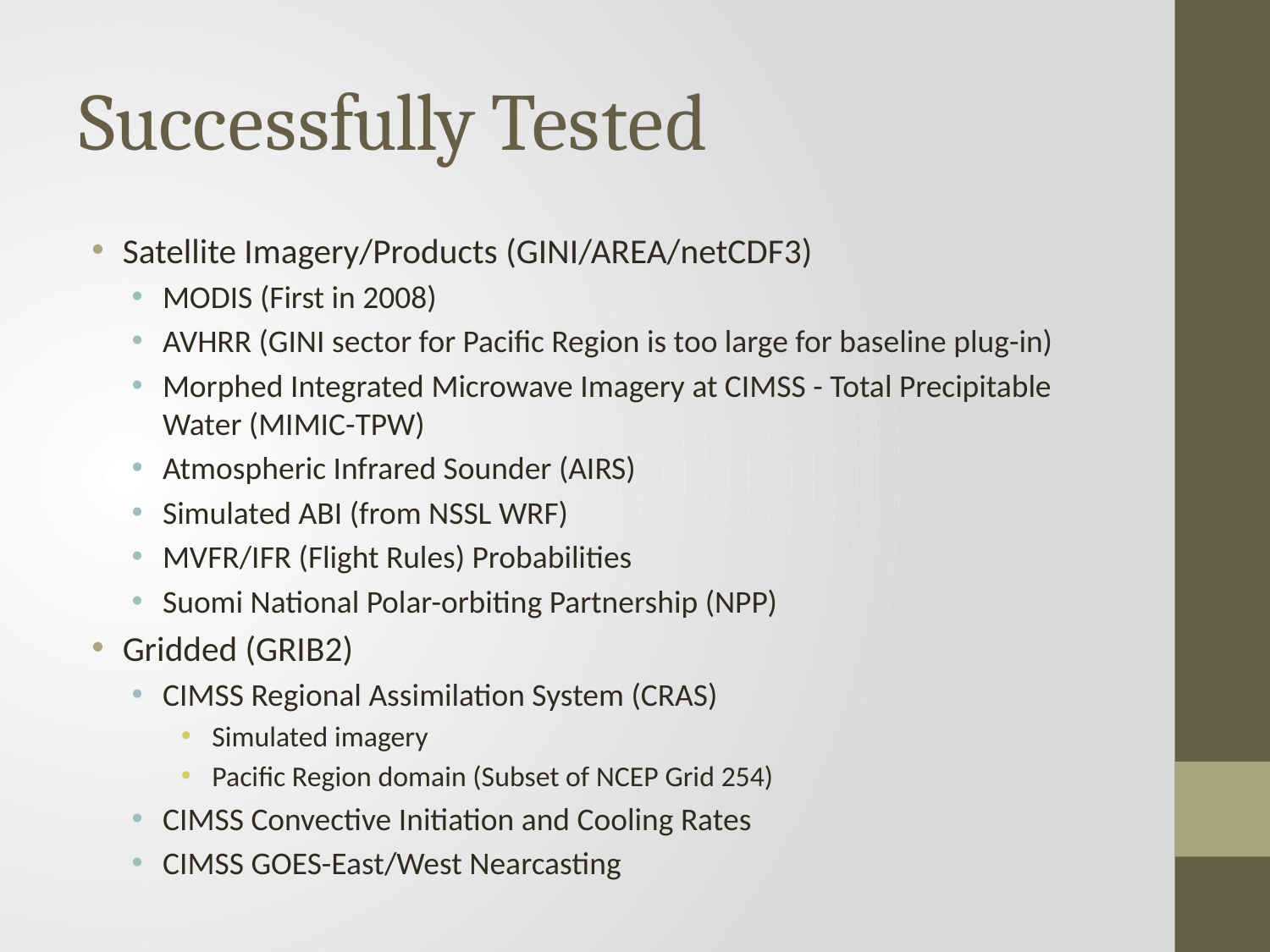

# Successfully Tested
Satellite Imagery/Products (GINI/AREA/netCDF3)
MODIS (First in 2008)
AVHRR (GINI sector for Pacific Region is too large for baseline plug-in)
Morphed Integrated Microwave Imagery at CIMSS - Total Precipitable Water (MIMIC-TPW)
Atmospheric Infrared Sounder (AIRS)
Simulated ABI (from NSSL WRF)
MVFR/IFR (Flight Rules) Probabilities
Suomi National Polar-orbiting Partnership (NPP)
Gridded (GRIB2)
CIMSS Regional Assimilation System (CRAS)
Simulated imagery
Pacific Region domain (Subset of NCEP Grid 254)
CIMSS Convective Initiation and Cooling Rates
CIMSS GOES-East/West Nearcasting